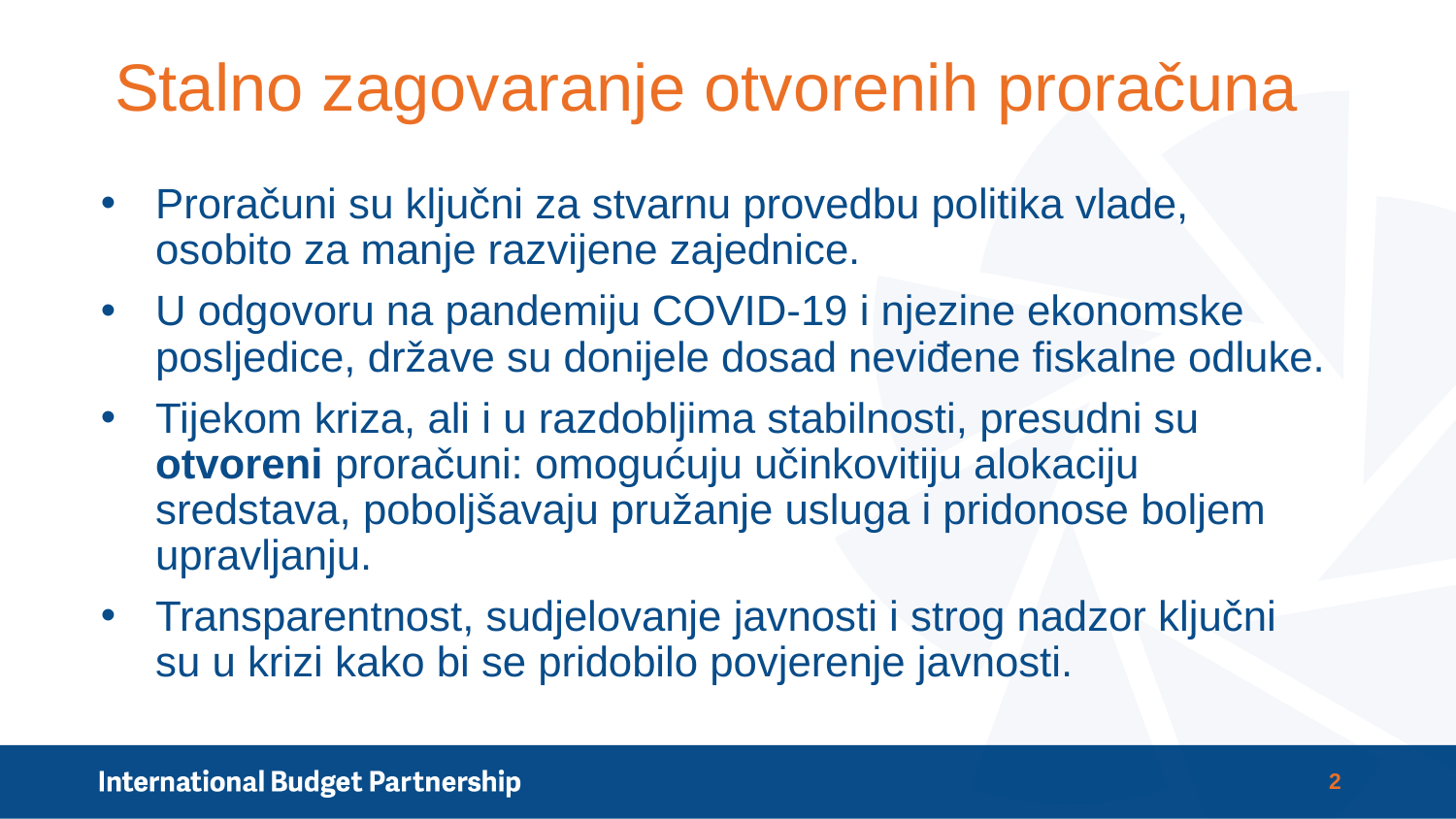

# Stalno zagovaranje otvorenih proračuna
Proračuni su ključni za stvarnu provedbu politika vlade, osobito za manje razvijene zajednice.
U odgovoru na pandemiju COVID-19 i njezine ekonomske posljedice, države su donijele dosad neviđene fiskalne odluke.
Tijekom kriza, ali i u razdobljima stabilnosti, presudni su otvoreni proračuni: omogućuju učinkovitiju alokaciju sredstava, poboljšavaju pružanje usluga i pridonose boljem upravljanju.
Transparentnost, sudjelovanje javnosti i strog nadzor ključni su u krizi kako bi se pridobilo povjerenje javnosti.

2